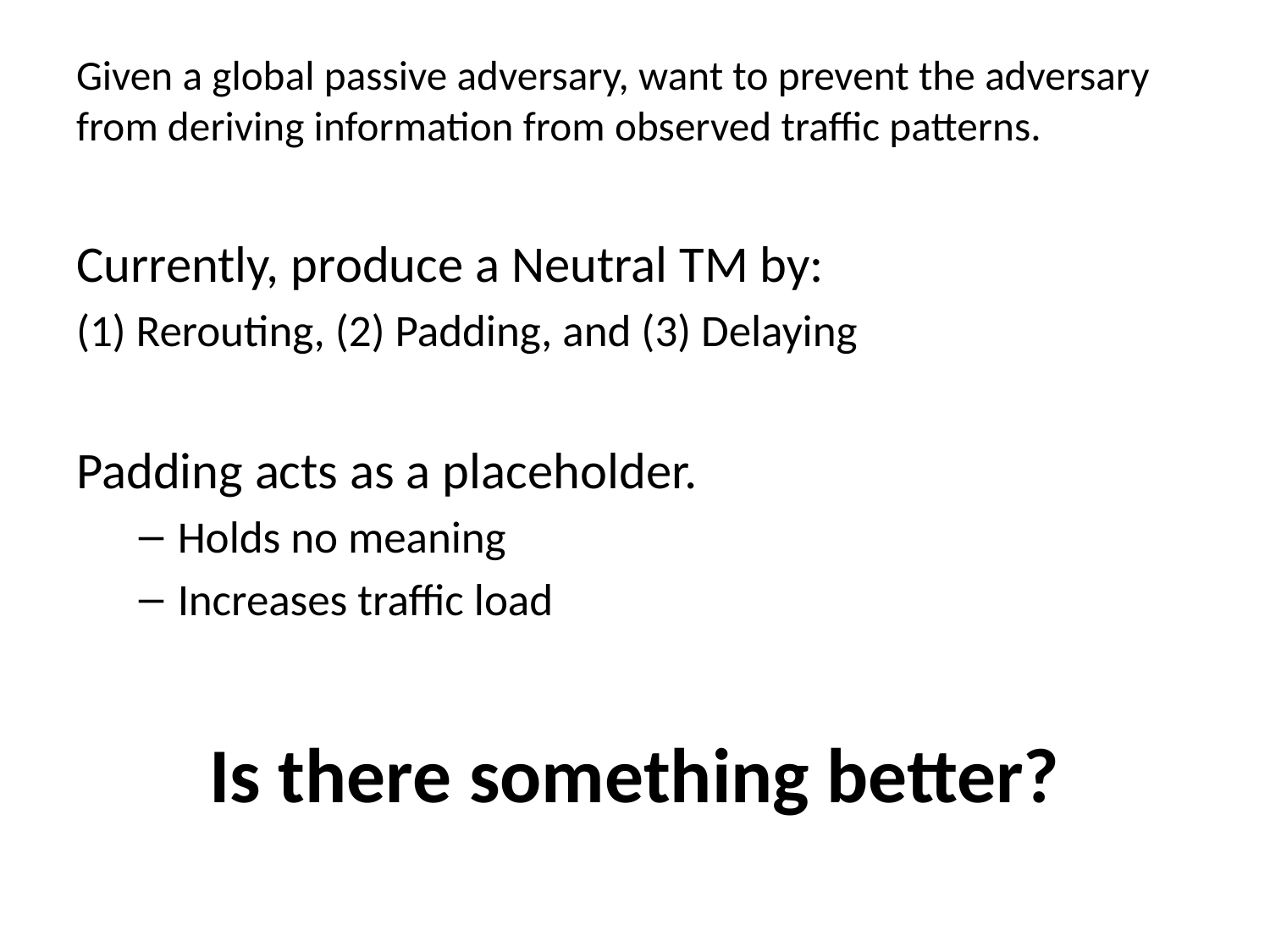

Given a global passive adversary, want to prevent the adversary from deriving information from observed traffic patterns.

Currently, produce a Neutral TM by:
(1) Rerouting, (2) Padding, and (3) Delaying

Padding acts as a placeholder.
Holds no meaning
Increases traffic load

Is there something better?